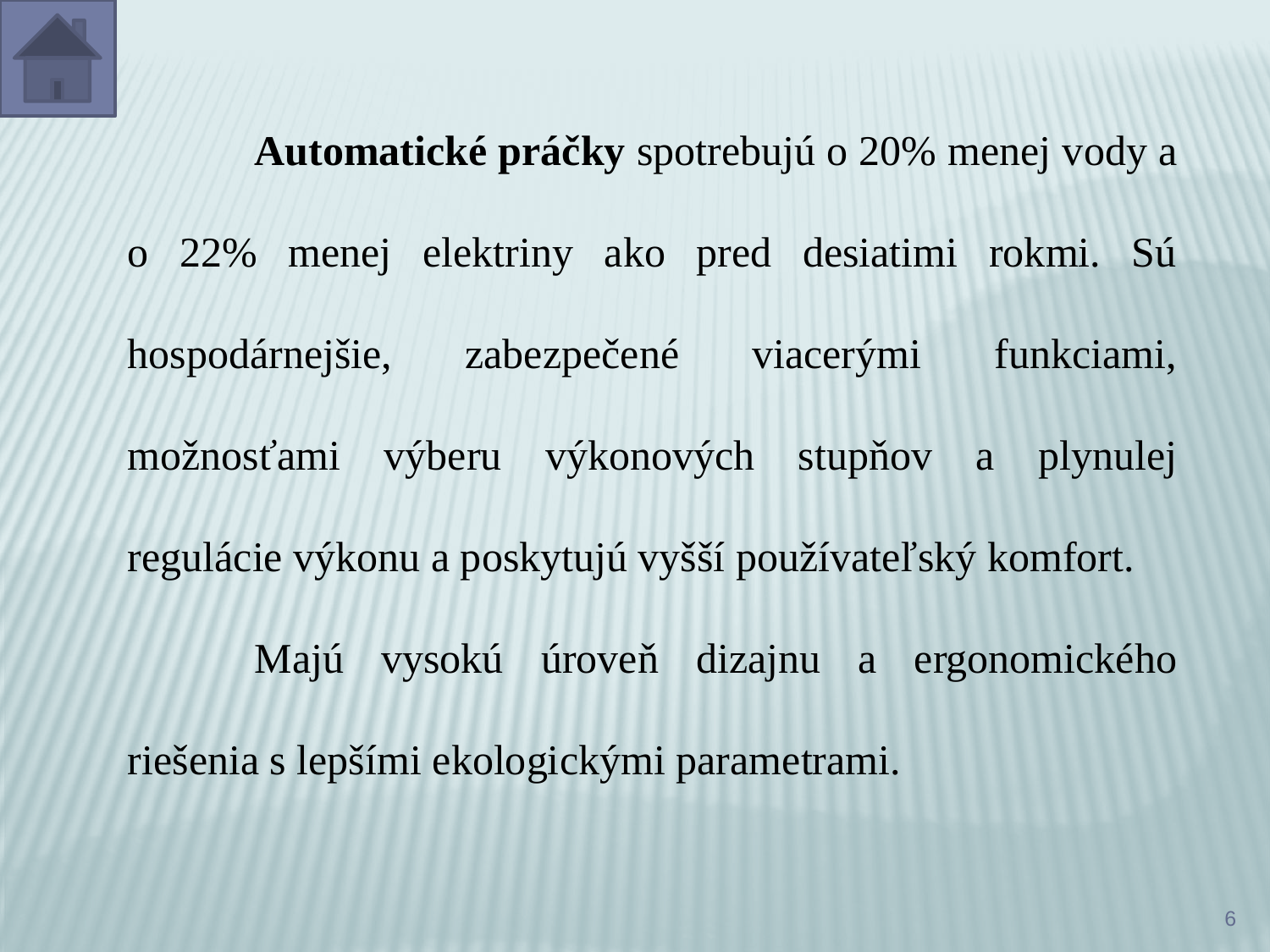

Automatické práčky spotrebujú o 20% menej vody a o 22% menej elektriny ako pred desiatimi rokmi. Sú hospodárnejšie, zabezpečené viacerými funkciami, možnosťami výberu výkonových stupňov a plynulej regulácie výkonu a poskytujú vyšší používateľský komfort.
	Majú vysokú úroveň dizajnu a ergonomického riešenia s lepšími ekologickými parametrami.

6